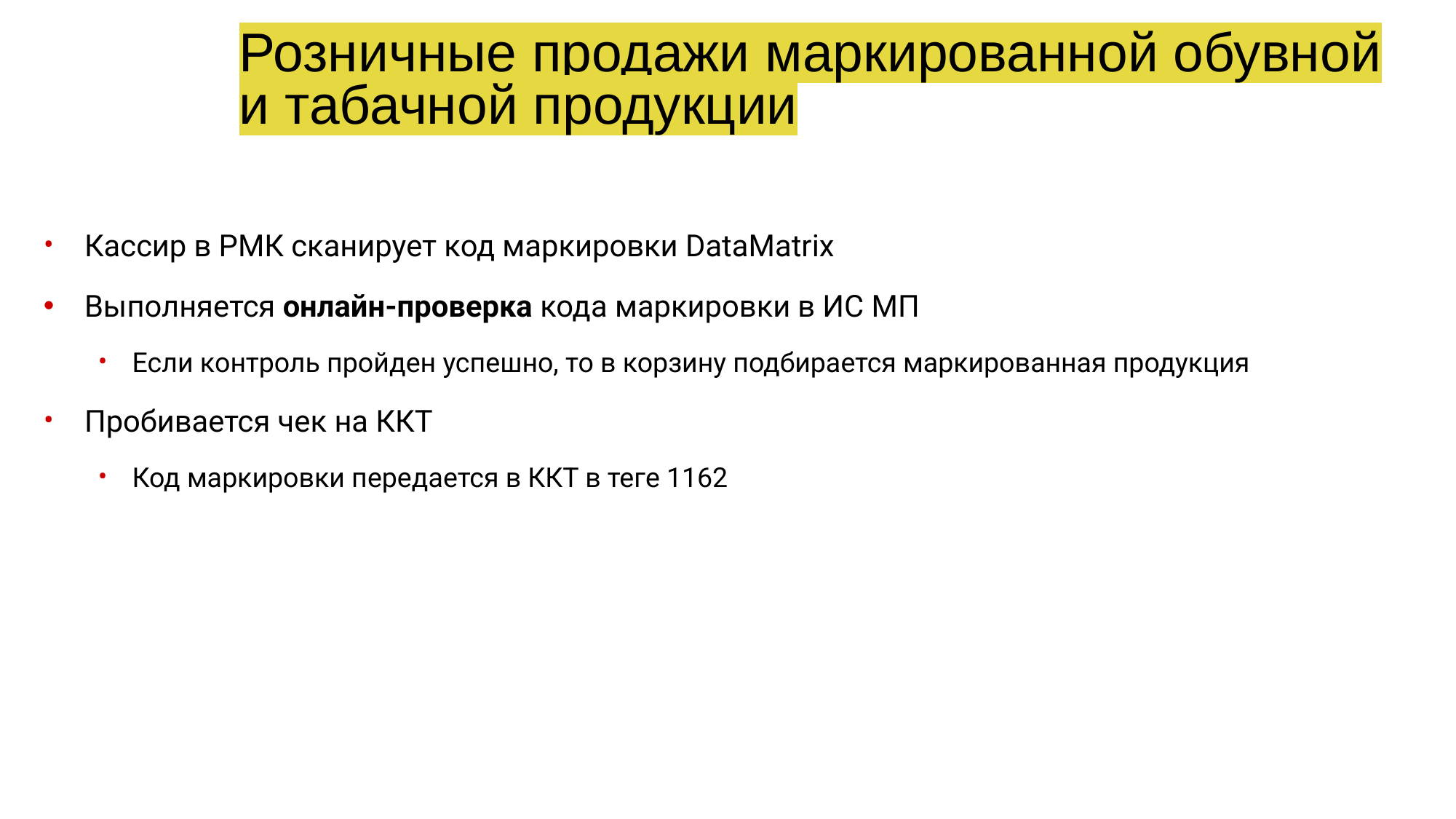

Розничные продажи маркированной обувной и табачной продукции
Кассир в РМК сканирует код маркировки DataMatrix
Выполняется онлайн-проверка кода маркировки в ИС МП
Если контроль пройден успешно, то в корзину подбирается маркированная продукция
Пробивается чек на ККТ
Код маркировки передается в ККТ в теге 1162